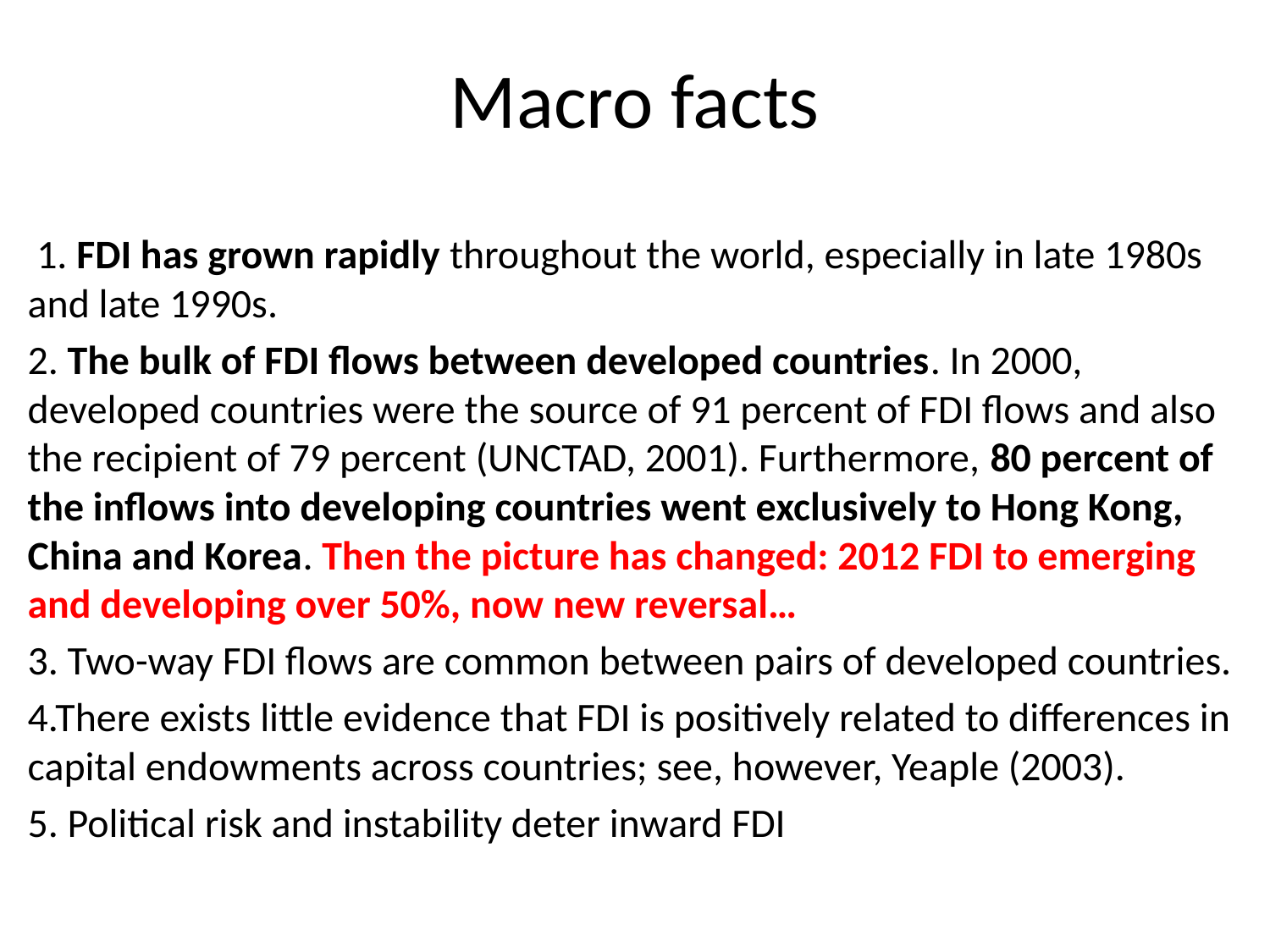

# Macro facts
 1. FDI has grown rapidly throughout the world, especially in late 1980s and late 1990s.
2. The bulk of FDI flows between developed countries. In 2000, developed countries were the source of 91 percent of FDI flows and also the recipient of 79 percent (UNCTAD, 2001). Furthermore, 80 percent of the inflows into developing countries went exclusively to Hong Kong, China and Korea. Then the picture has changed: 2012 FDI to emerging and developing over 50%, now new reversal…
3. Two-way FDI flows are common between pairs of developed countries.
4.There exists little evidence that FDI is positively related to differences in capital endowments across countries; see, however, Yeaple (2003).
5. Political risk and instability deter inward FDI